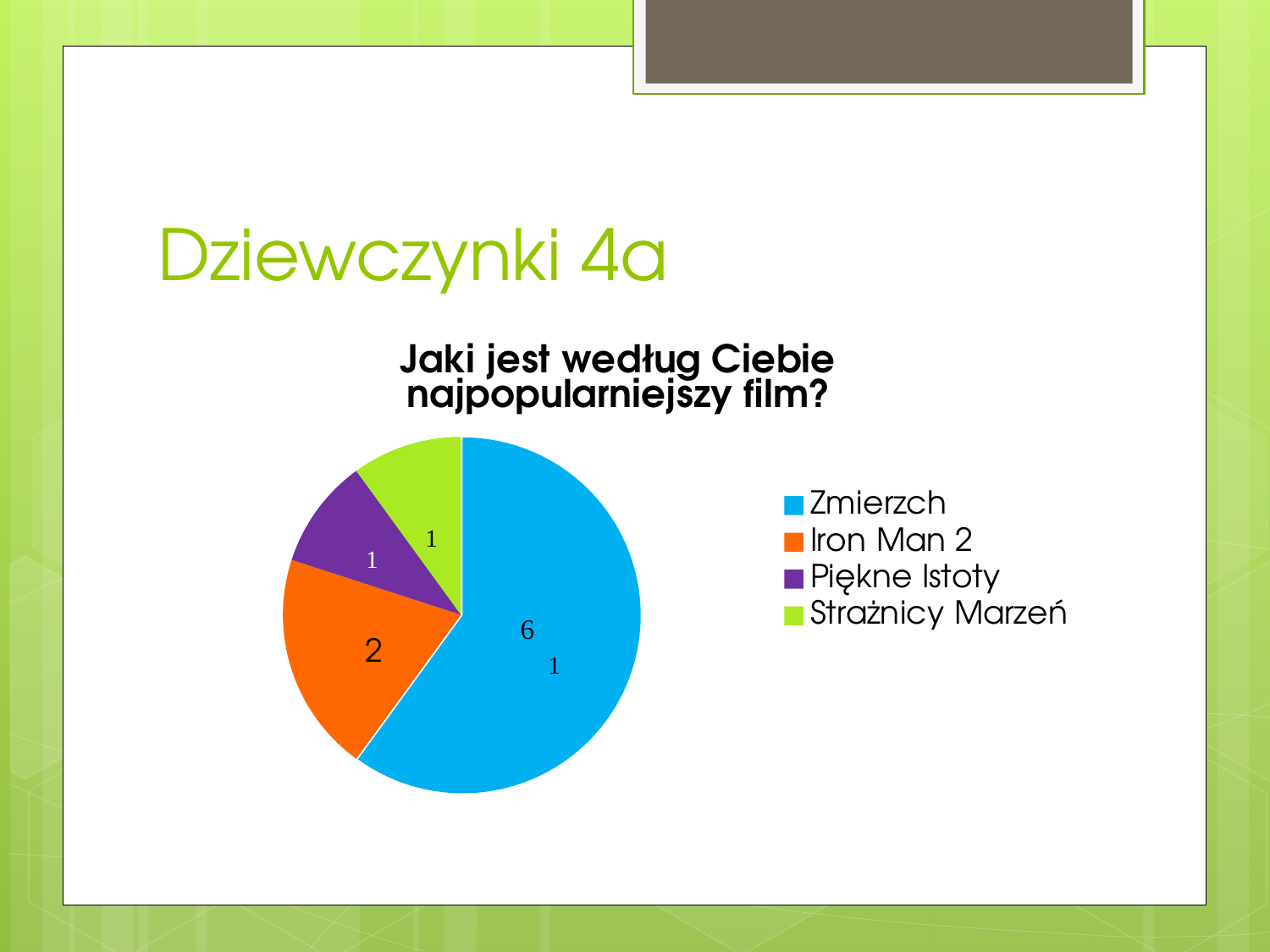

# Dziewczynki 4a

### Chart:

| Category | Jaki jest według Ciebie najpopularniejszy film? |
|---|---|
| Zmierzch | 6.0 |
| Iron Man 2 | 2.0 |
| Piękne Istoty | 1.0 |
| Strażnicy Marzeń | 1.0 |
2